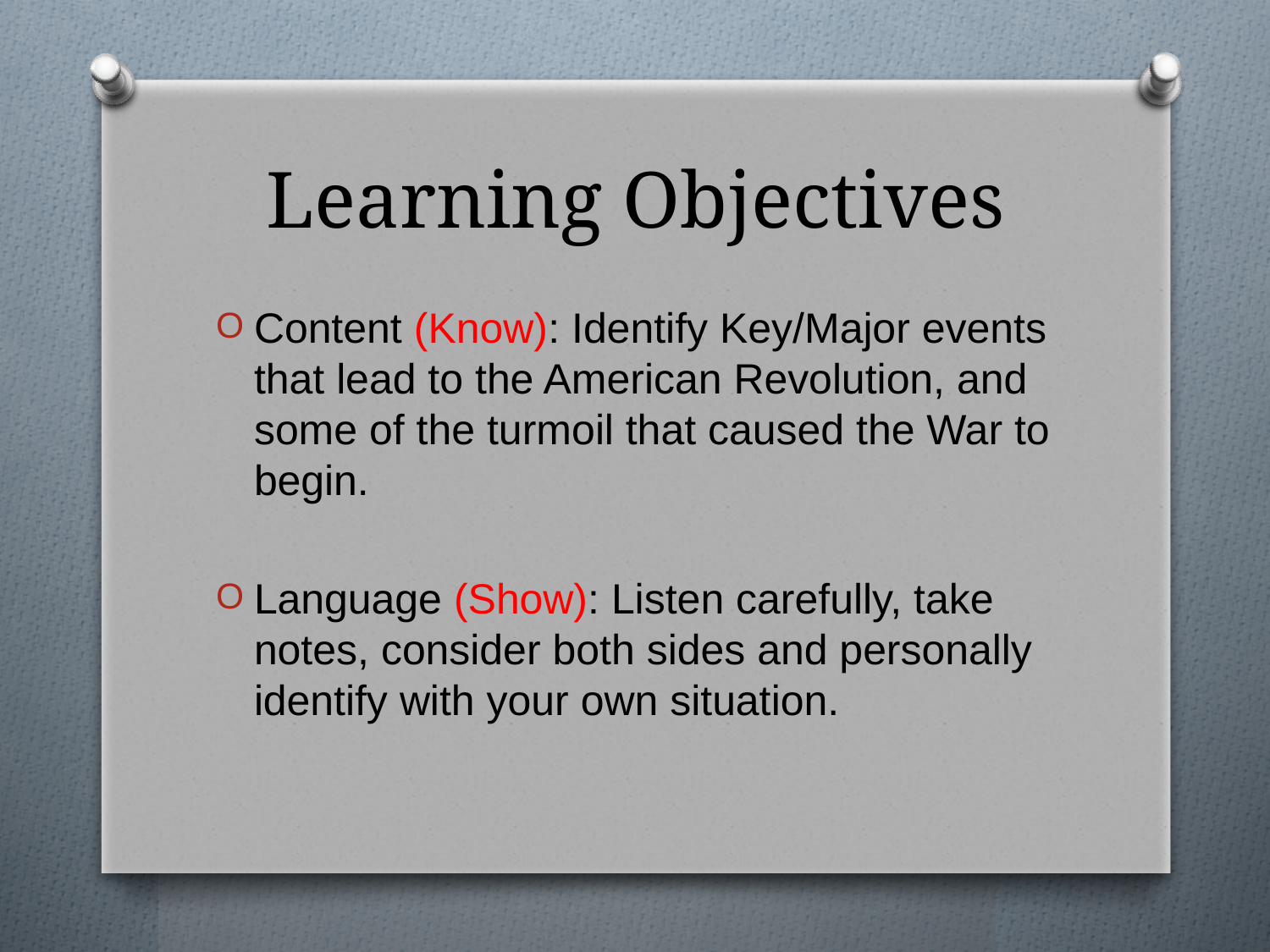

# Learning Objectives
Content (Know): Identify Key/Major events that lead to the American Revolution, and some of the turmoil that caused the War to begin.

Language (Show): Listen carefully, take notes, consider both sides and personally identify with your own situation.